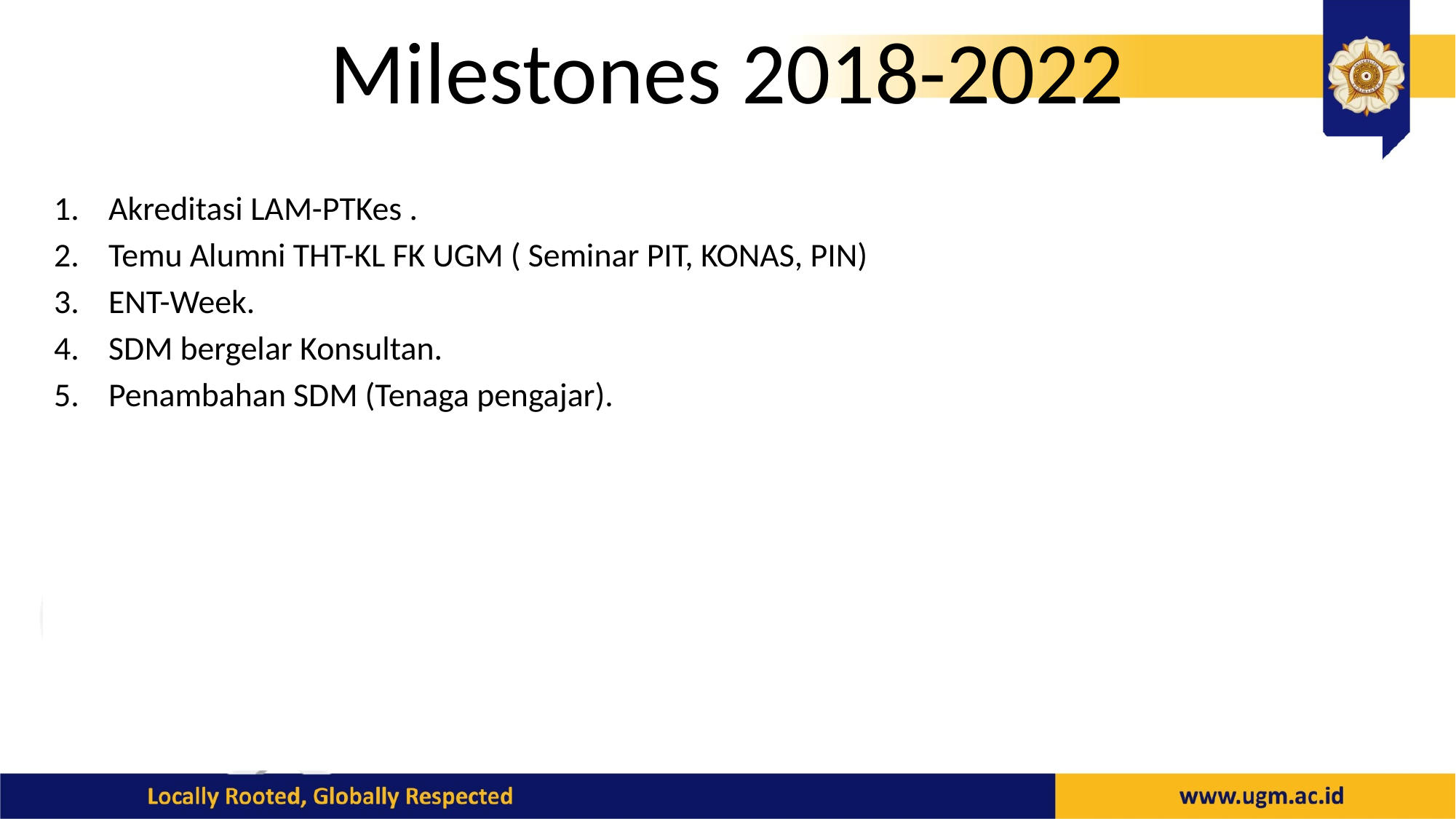

# Milestones 2018-2022

Akreditasi LAM-PTKes .
Temu Alumni THT-KL FK UGM ( Seminar PIT, KONAS, PIN)
ENT-Week.
SDM bergelar Konsultan.
Penambahan SDM (Tenaga pengajar).